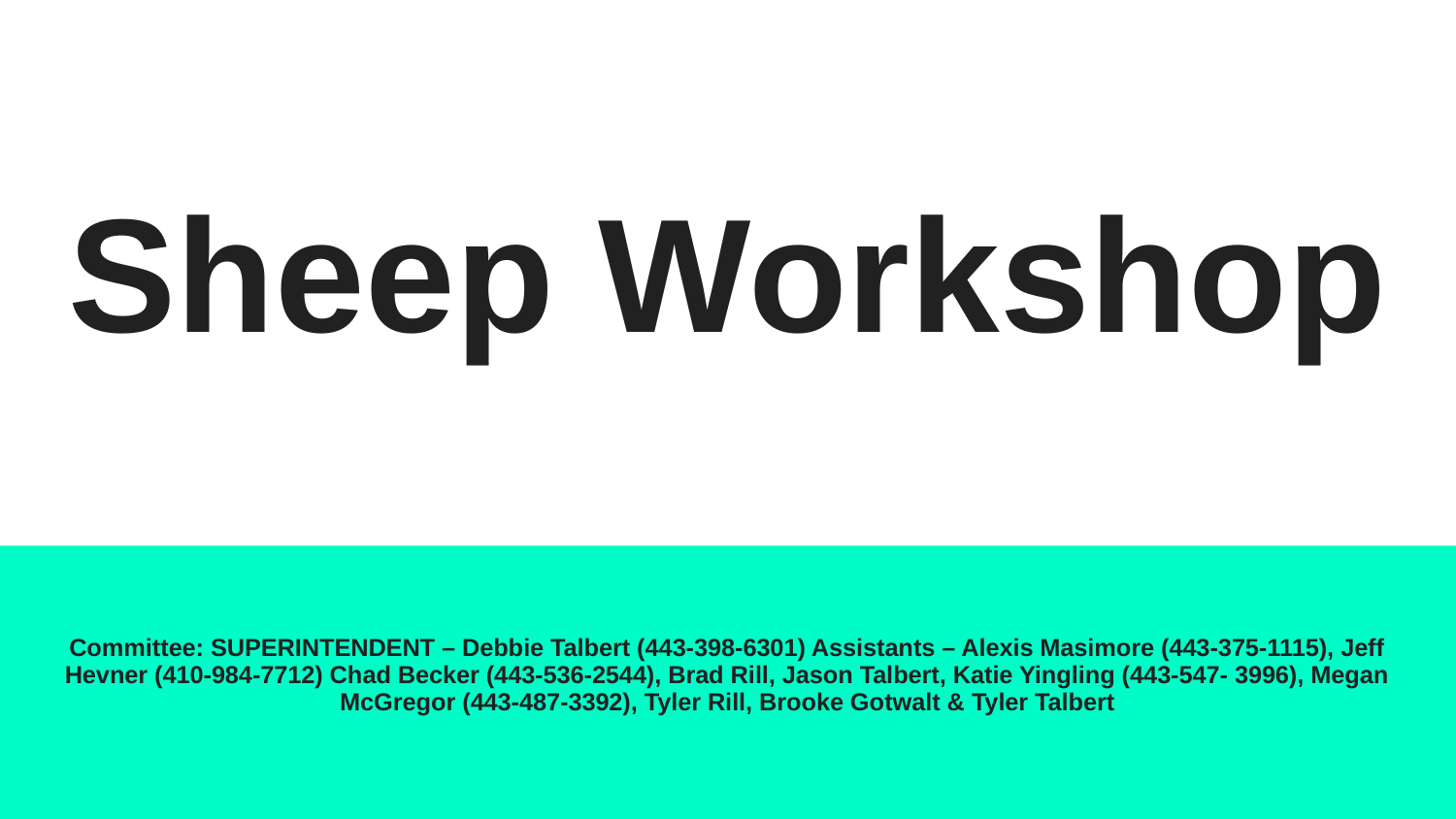

# Sheep Workshop
Committee: SUPERINTENDENT – Debbie Talbert (443-398-6301) Assistants – Alexis Masimore (443-375-1115), Jeff Hevner (410-984-7712) Chad Becker (443-536-2544), Brad Rill, Jason Talbert, Katie Yingling (443-547- 3996), Megan McGregor (443-487-3392), Tyler Rill, Brooke Gotwalt & Tyler Talbert